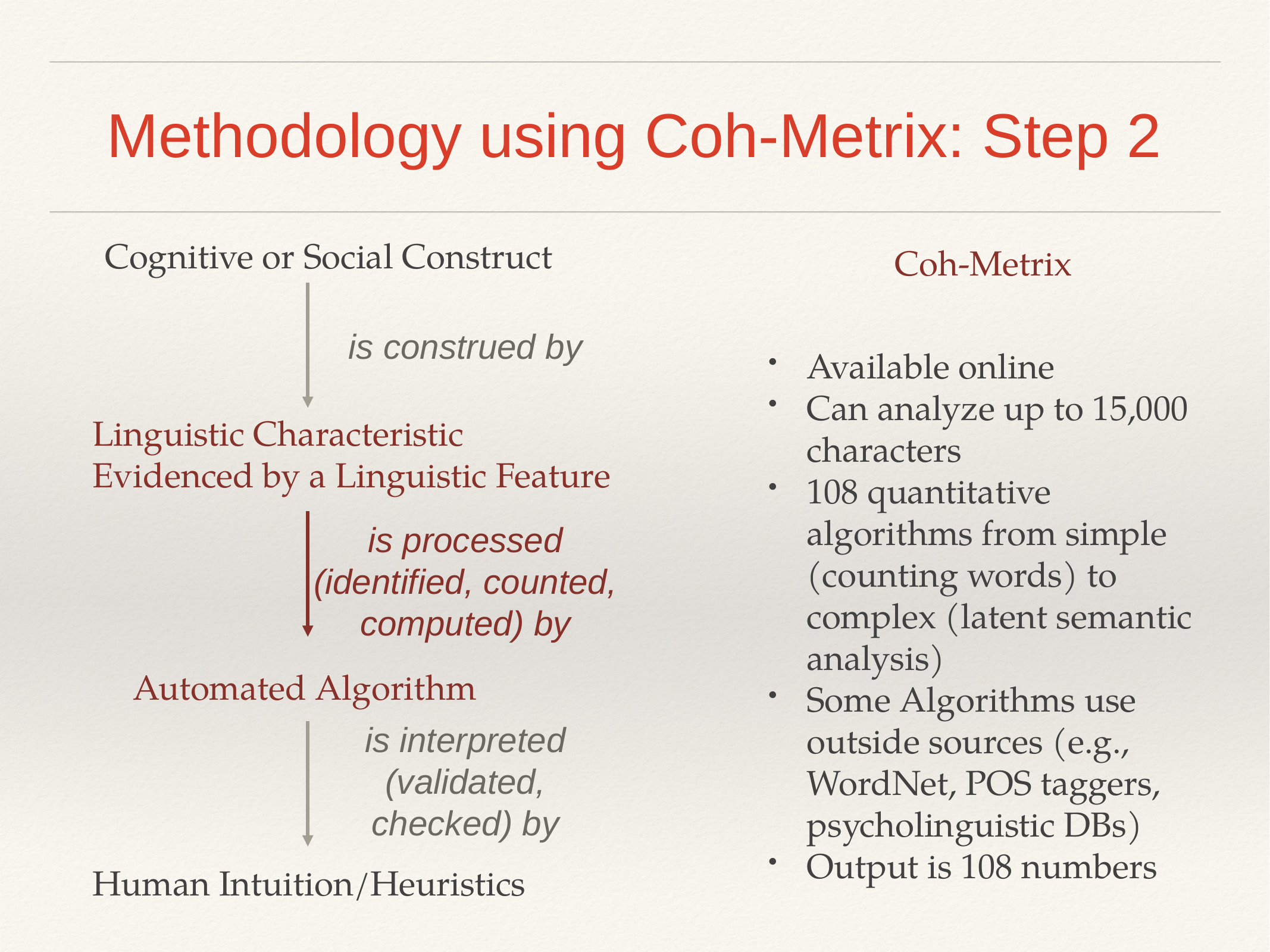

# Methodology using Coh-Metrix: Step 2
Cognitive or Social Construct
Coh-Metrix

is construed by
Available online
Can analyze up to 15,000 characters
108 quantitative algorithms from simple (counting words) to complex (latent semantic analysis)
Some Algorithms use outside sources (e.g., WordNet, POS taggers, psycholinguistic DBs)
Output is 108 numbers
Linguistic Characteristic Evidenced by a Linguistic Feature

is processed (identified, counted, computed) by
Automated Algorithm

is interpreted (validated, checked) by
Human Intuition/Heuristics